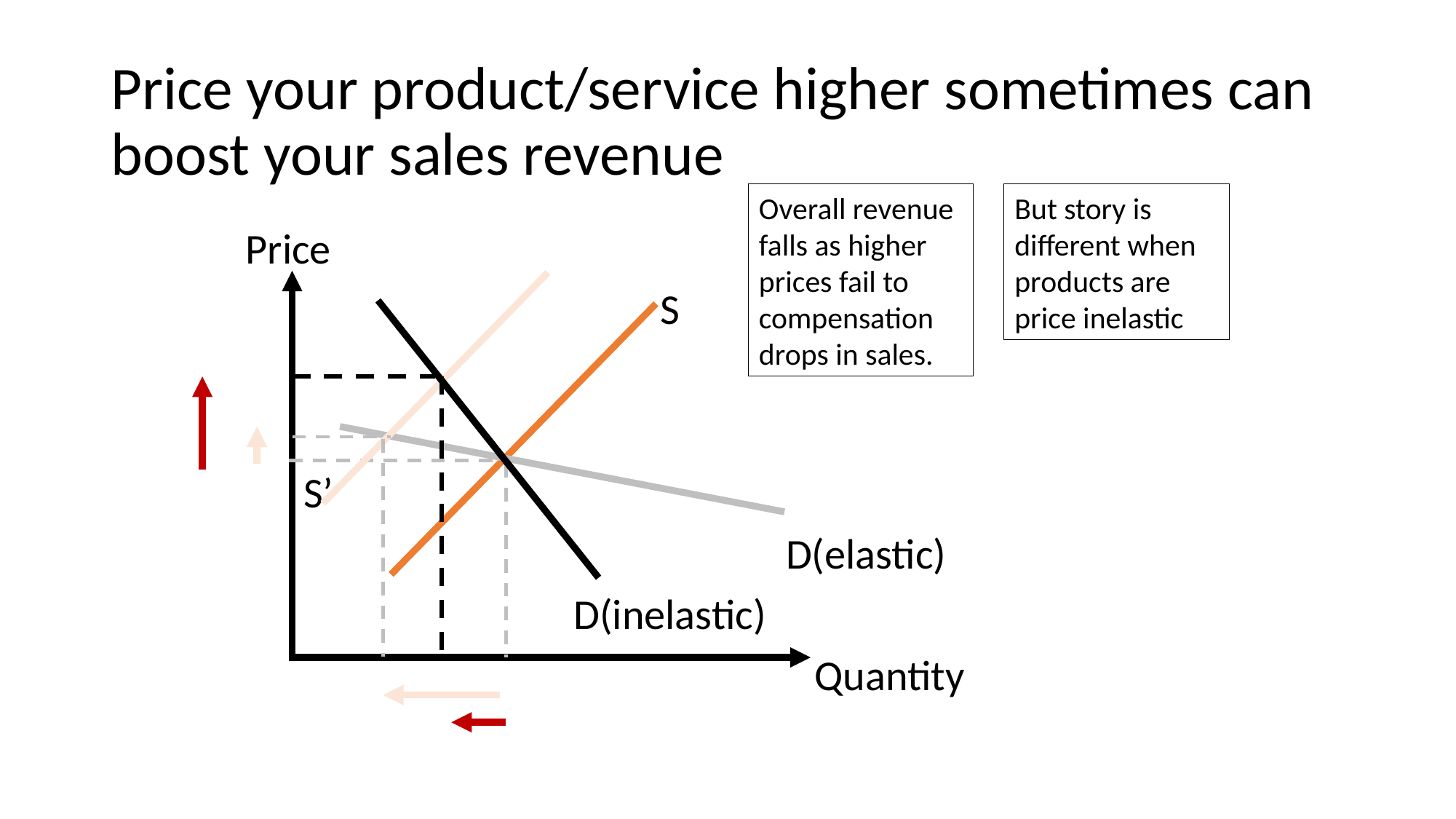

# Price your product/service higher sometimes can boost your sales revenue
Overall revenue falls as higher prices fail to compensation drops in sales.
But story is different when products are price inelastic
              Price
                                                         S

                    S’
                                                                      D(elastic)
                                                D(inelastic)
                                                                         Quantity